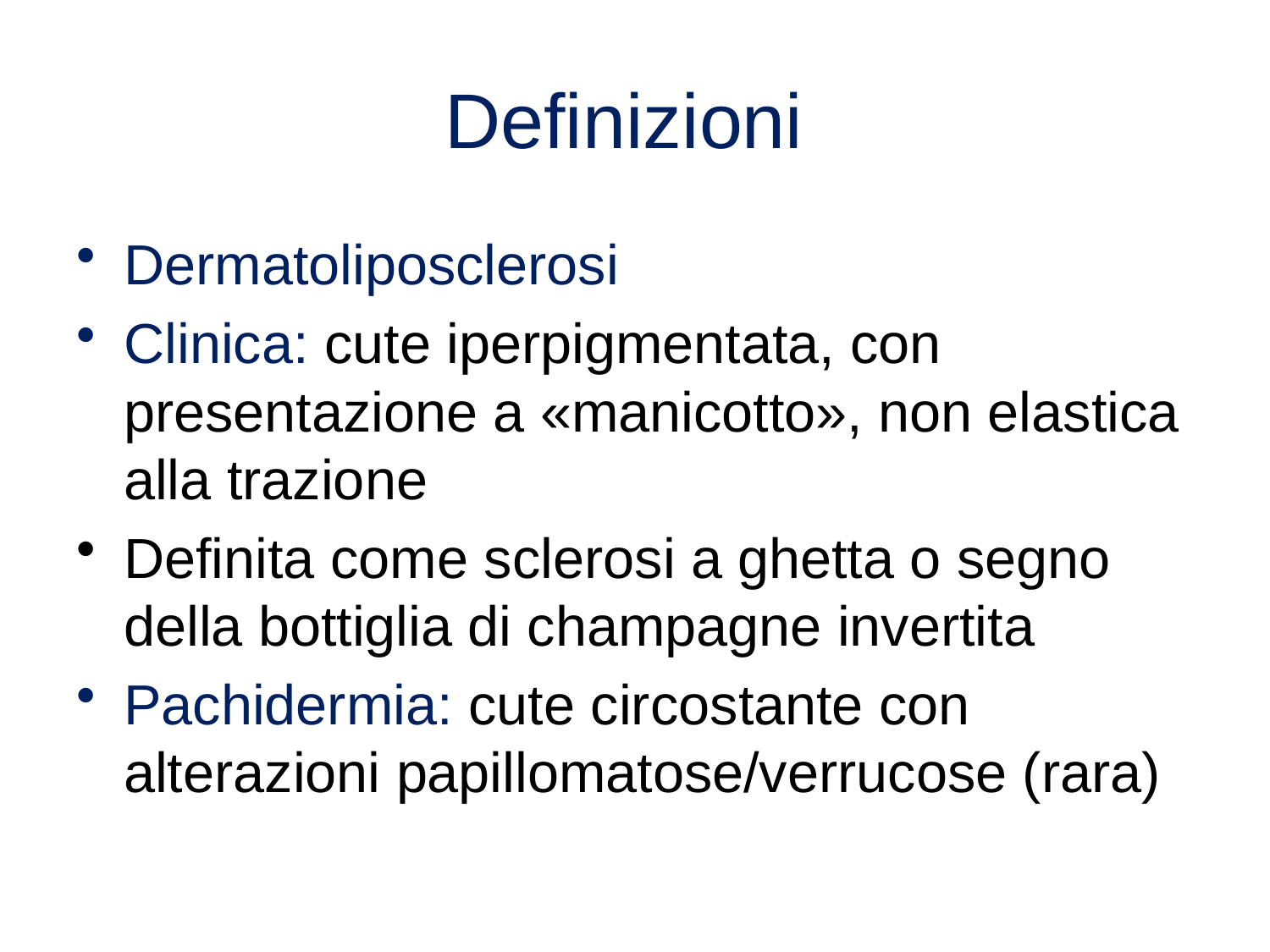

# Definizioni
Dermatoliposclerosi
Clinica: cute iperpigmentata, con presentazione a «manicotto», non elastica alla trazione
Definita come sclerosi a ghetta o segno della bottiglia di champagne invertita
Pachidermia: cute circostante con alterazioni papillomatose/verrucose (rara)